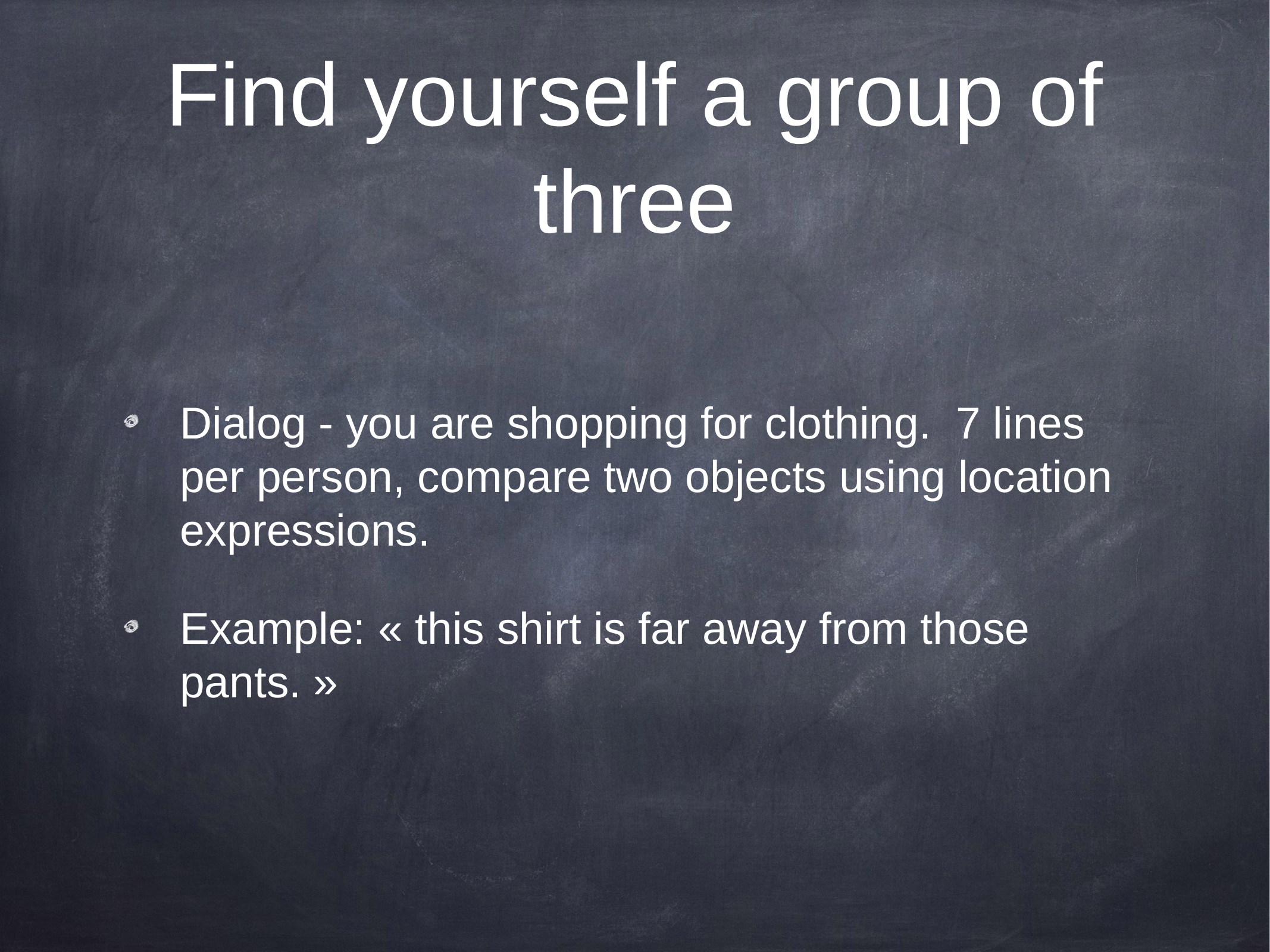

# Find yourself a group of three
Dialog - you are shopping for clothing.  7 lines per person, compare two objects using location expressions.
Example: « this shirt is far away from those pants. »